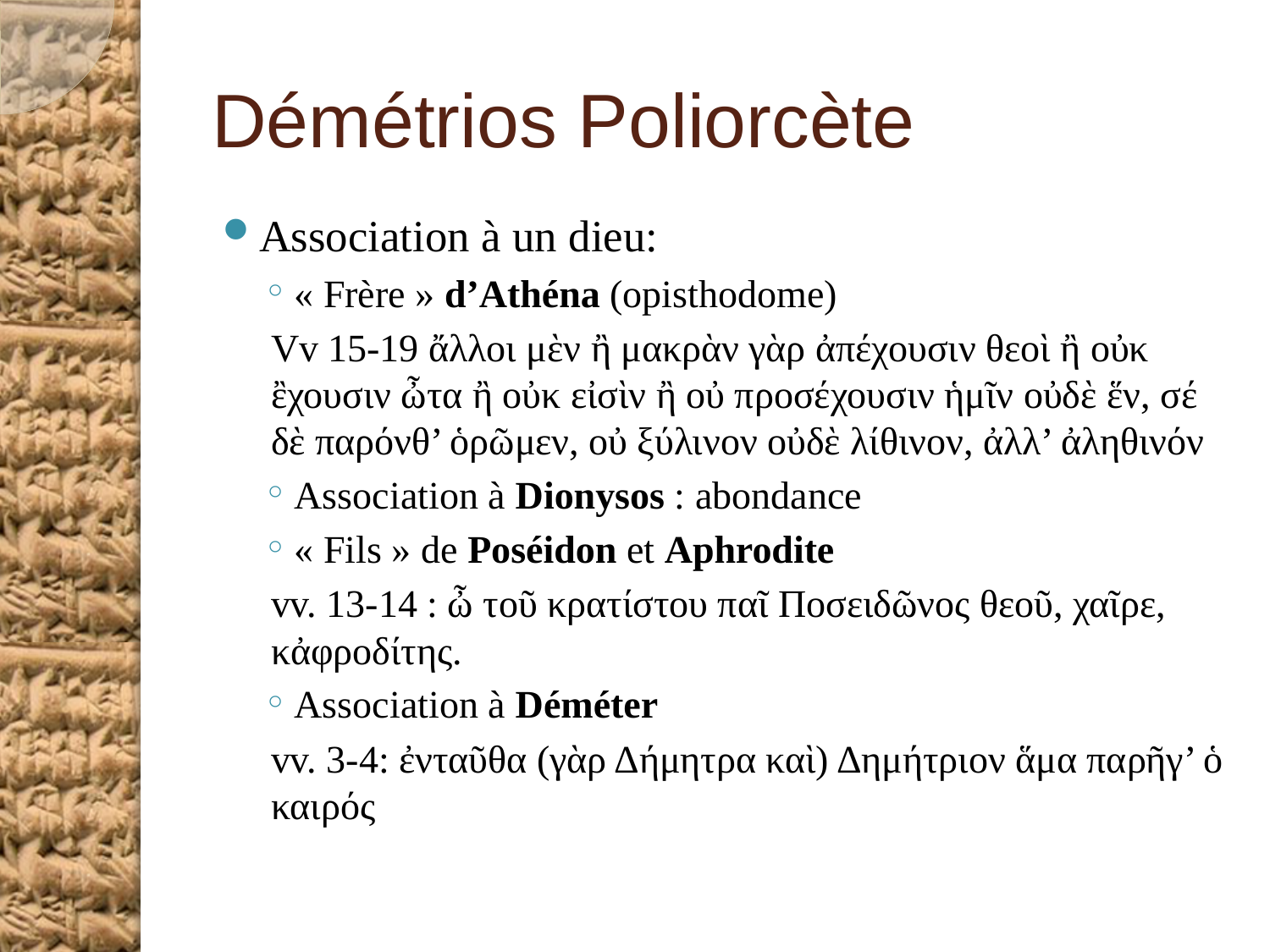

# Démétrios Poliorcète
Association à un dieu:
« Frère » d’Athéna (opisthodome)
Vv 15-19 ἄλλοι μὲν ἢ μακρὰν γὰρ ἀπέχουσιν θεοὶ ἢ οὐκ ἒχουσιν ὦτα ἢ οὐκ εἰσὶν ἢ οὐ προσέχουσιν ἡμῖν οὐδὲ ἕν, σέ δὲ παρόνθ’ ὁρῶμεν, οὐ ξύλινον οὐδὲ λίθινον, ἀλλ’ ἀληθινόν
Association à Dionysos : abondance
« Fils » de Poséidon et Aphrodite
vv. 13-14 : ὦ τοῦ κρατίστου παῖ Ποσειδῶνος θεοῦ, χαῖρε, κἀφροδίτης.
Association à Déméter
vv. 3-4: ἐνταῦθα (γὰρ Δήμητρα καὶ) Δημήτριον ἅμα παρῆγ’ ὁ καιρός